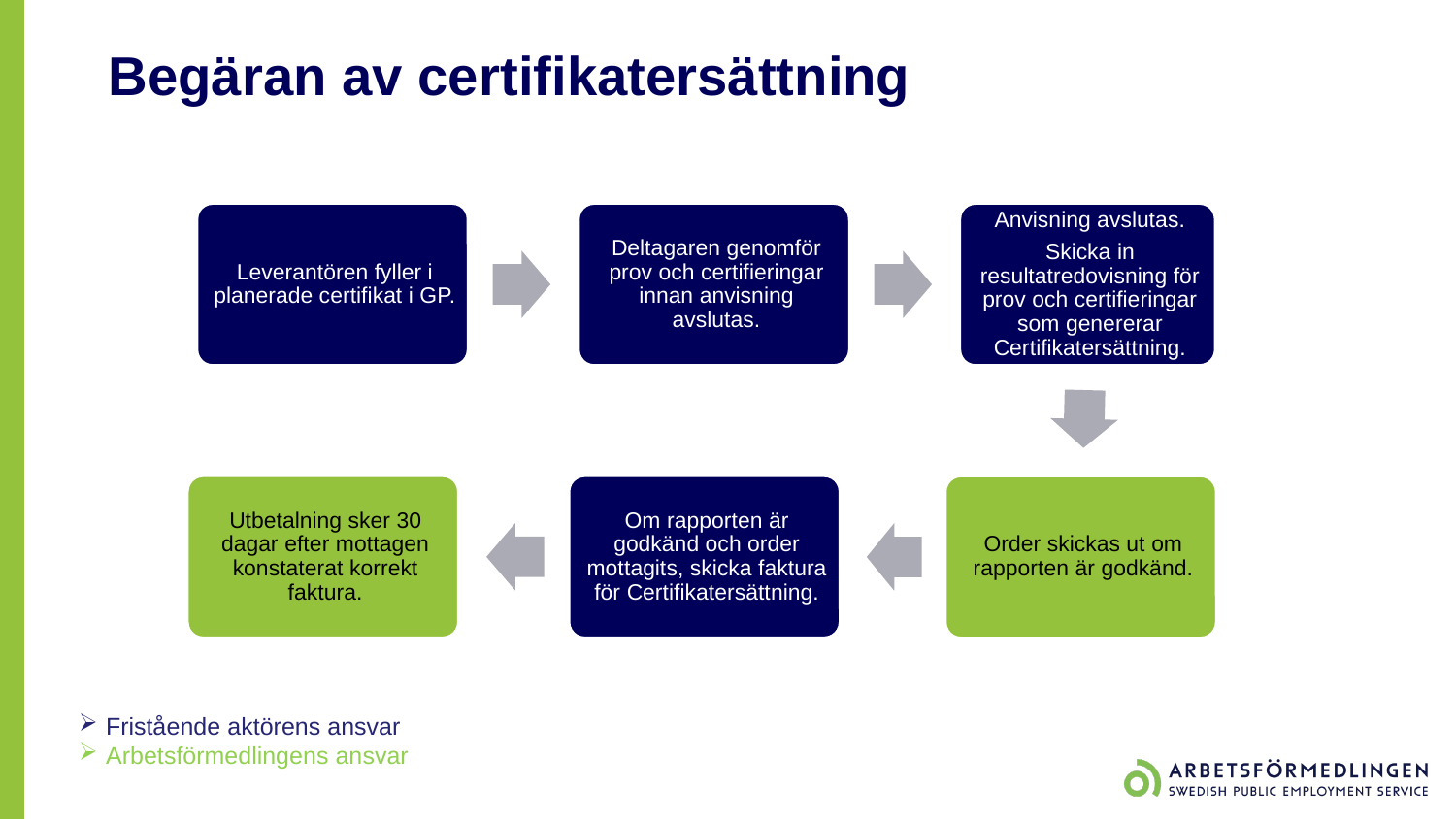

# Begäran av certifikatersättning
Leverantören fyller i planerade certifikat i GP.

Deltagaren genomför prov och certifieringar innan anvisning avslutas.

Anvisning avslutas.
Skicka in resultatredovisning för prov och certifieringar som genererar Certifikatersättning.

Order skickas ut om rapporten är godkänd.

Om rapporten är godkänd och order mottagits, skicka faktura för Certifikatersättning.

Utbetalning sker 30 dagar efter mottagen konstaterat korrekt faktura.
Fristående aktörens ansvar
Arbetsförmedlingens ansvar